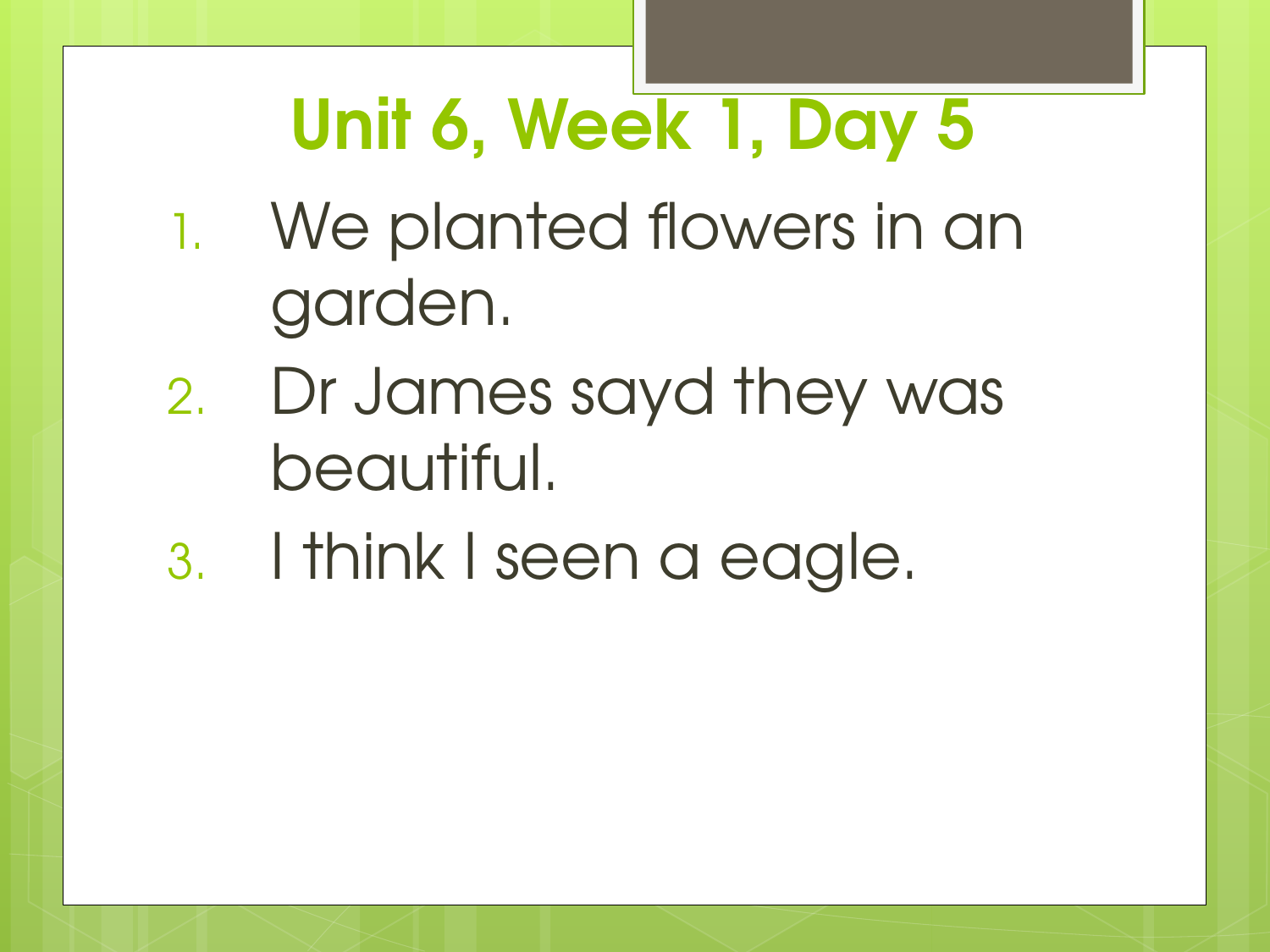

# Unit 6, Week 1, Day 5
We planted flowers in an garden.
Dr James sayd they was beautiful.
I think I seen a eagle.